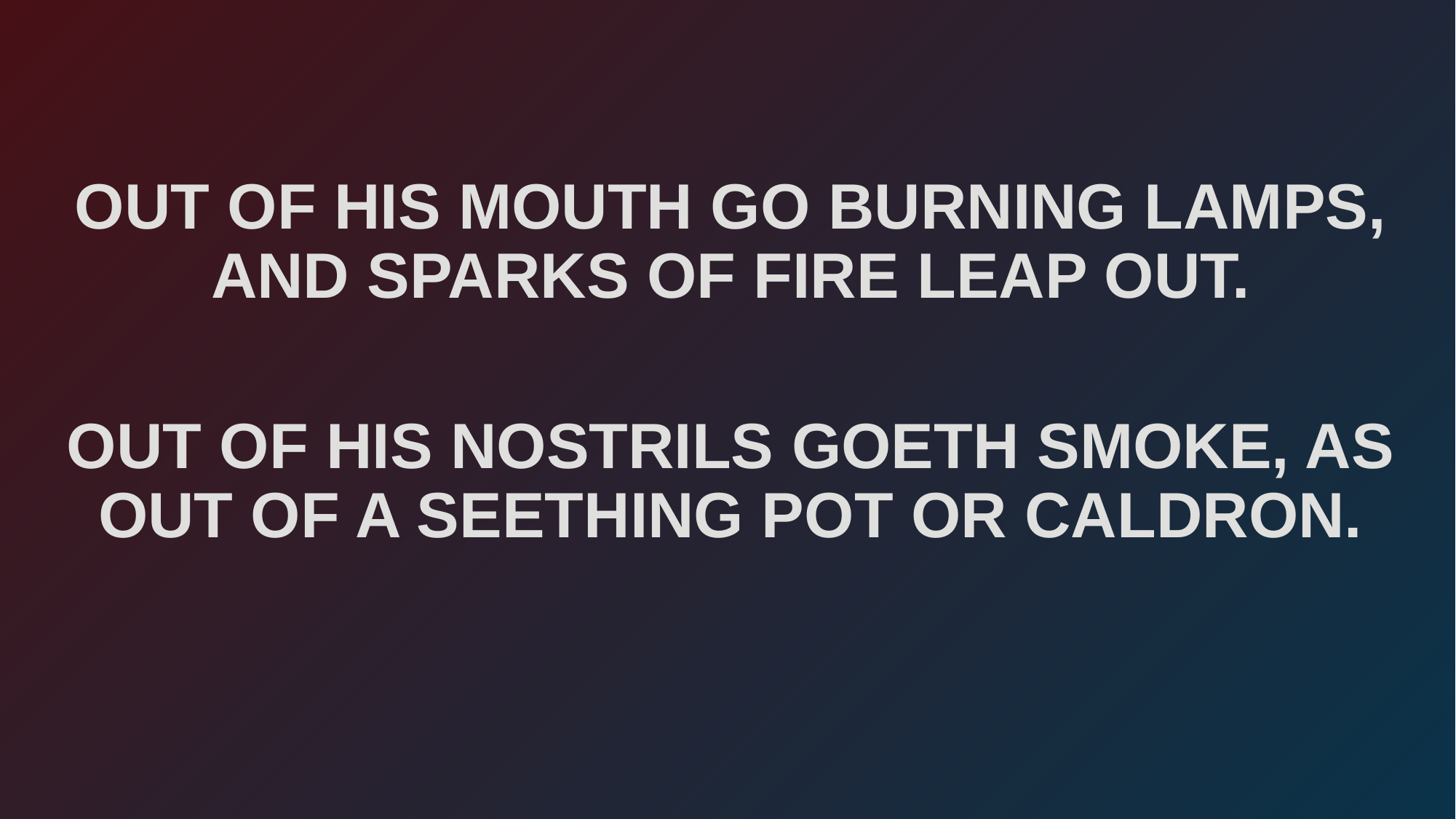

OUT OF HIS MOUTH GO BURNING LAMPS, AND SPARKS OF FIRE LEAP OUT.

OUT OF HIS NOSTRILS GOETH SMOKE, AS OUT OF A SEETHING POT OR CALDRON.